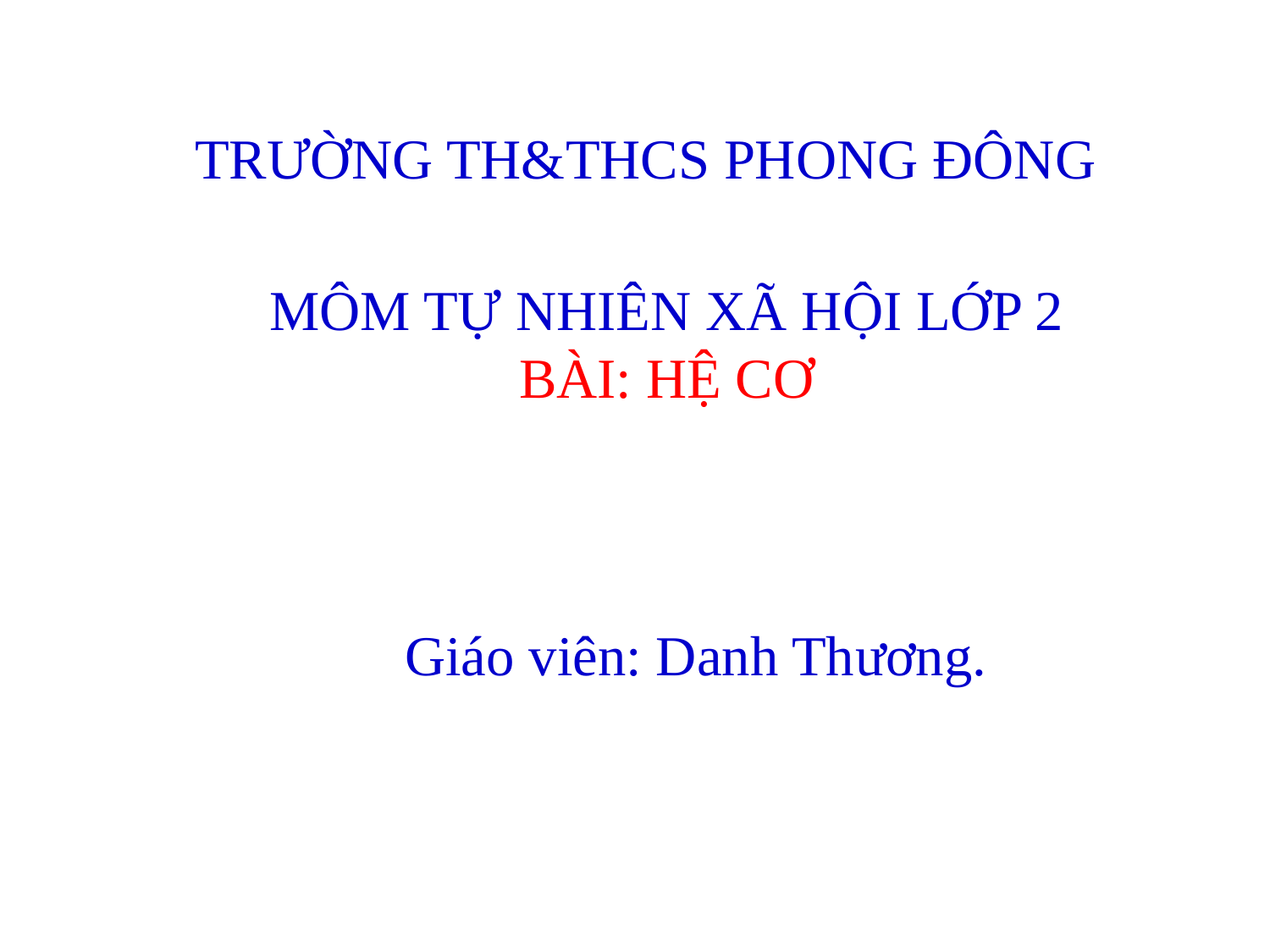

TRƯỜNG TH&THCS PHONG ĐÔNG
MÔM TỰ NHIÊN XÃ HỘI LỚP 2
BÀI: HỆ CƠ
         Giáo viên: Danh Thương.